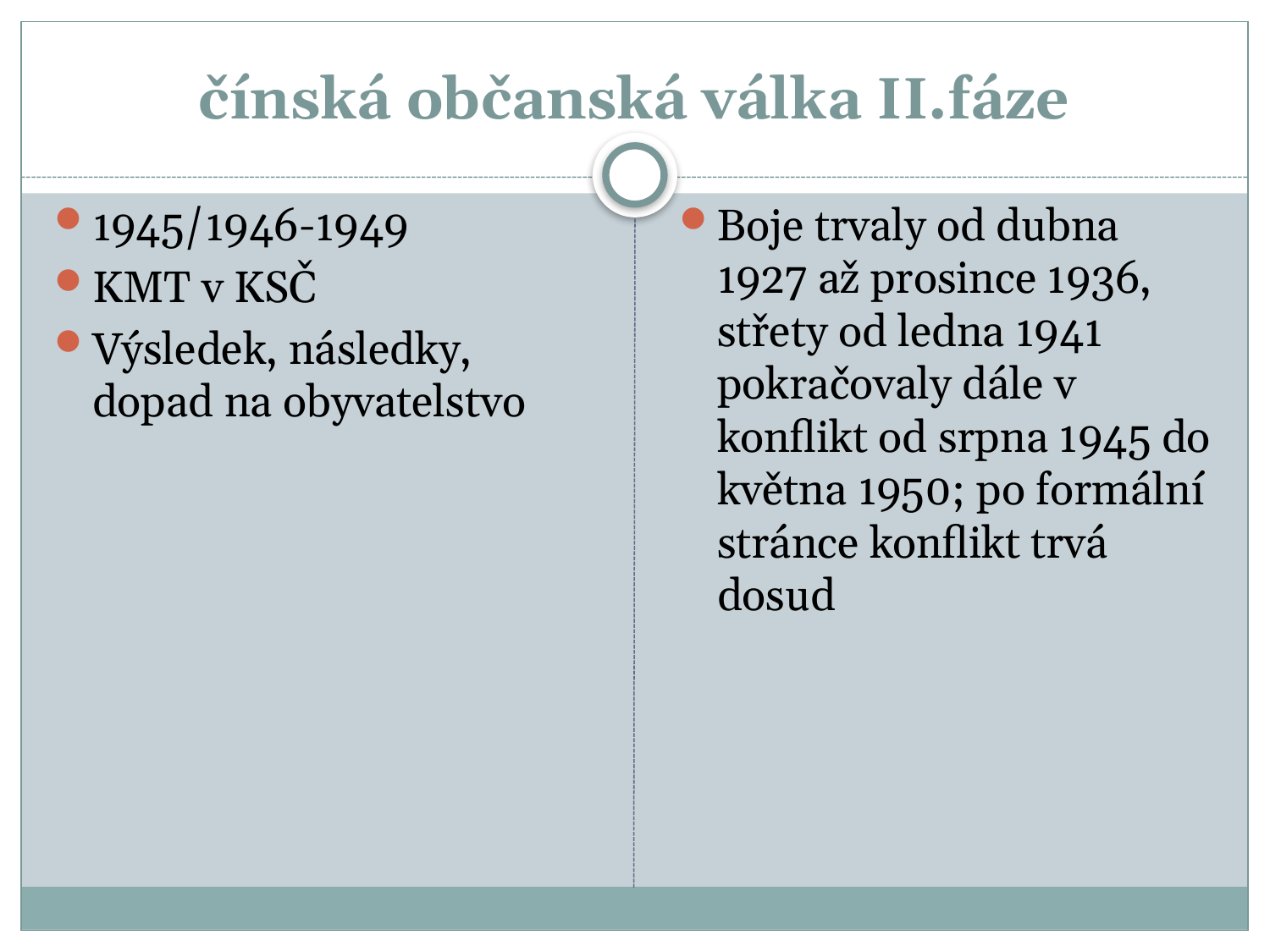

# čínská občanská válka II.fáze
1945/1946-1949
KMT v KSČ
Výsledek, následky, dopad na obyvatelstvo

Boje trvaly od dubna 1927 až prosince 1936, střety od ledna 1941 pokračovaly dále v konflikt od srpna 1945 do května 1950; po formální stránce konflikt trvá dosud